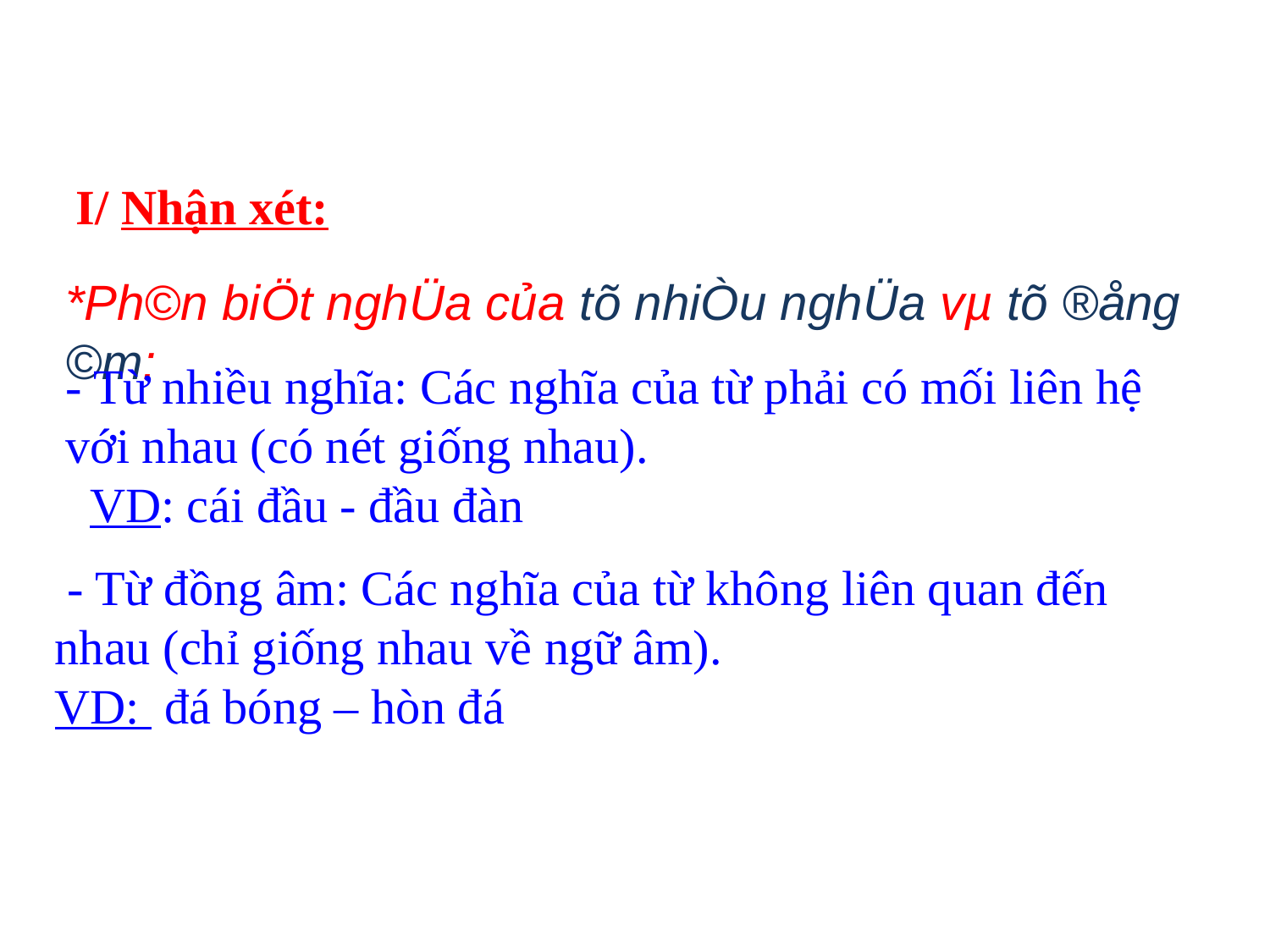

I/ Nhận xét:
*Ph©n biÖt nghÜa của tõ nhiÒu nghÜa vµ tõ ®ång ©m:
- Từ nhiều nghĩa: Các nghĩa của từ phải có mối liên hệ với nhau (có nét giống nhau).
  VD: cái đầu - đầu đàn
 - Từ đồng âm: Các nghĩa của từ không liên quan đến nhau (chỉ giống nhau về ngữ âm).
VD:  đá bóng – hòn đá